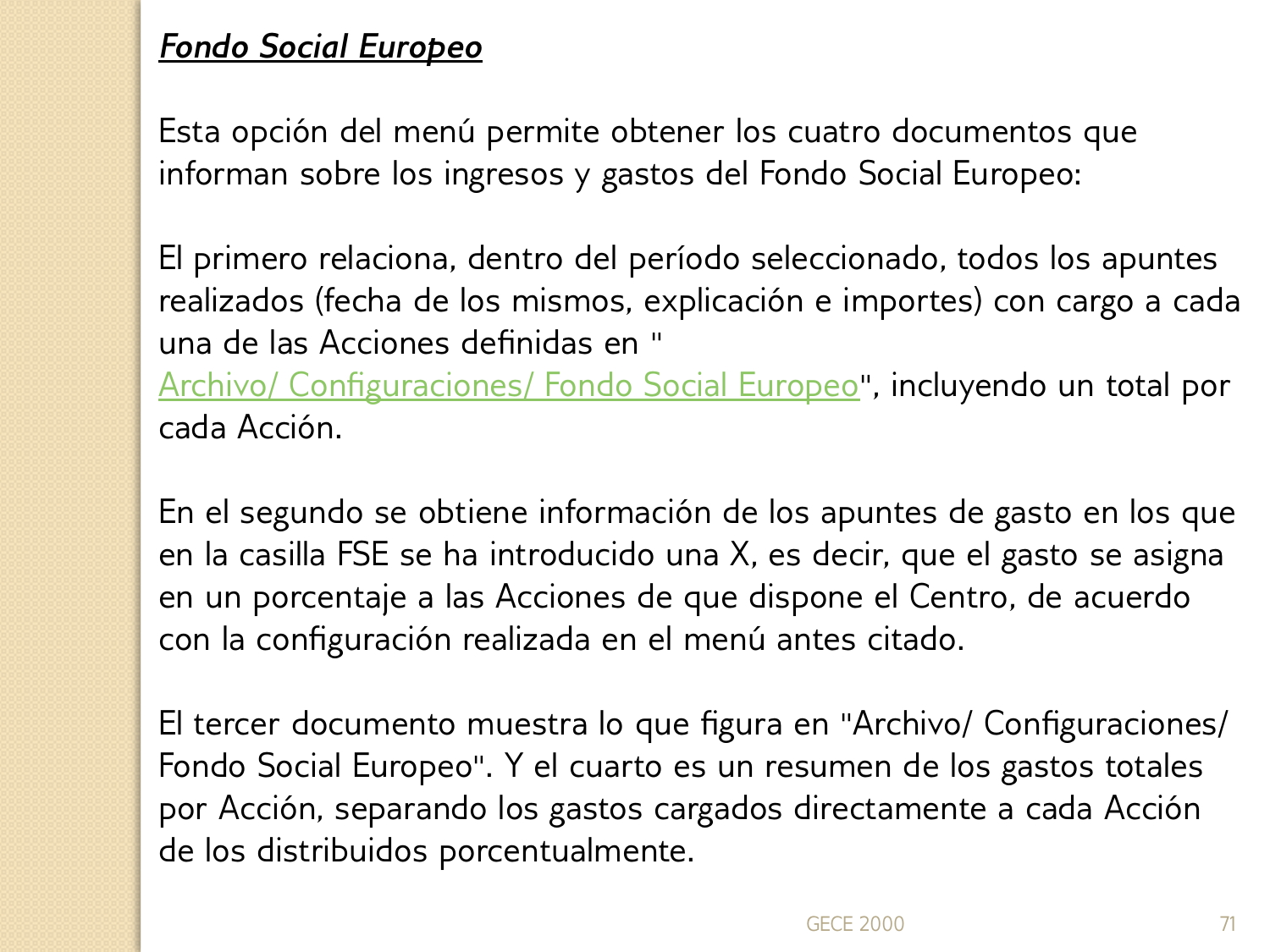

Fondo Social Europeo

Esta opción del menú permite obtener los cuatro documentos que informan sobre los ingresos y gastos del Fondo Social Europeo:

El primero relaciona, dentro del período seleccionado, todos los apuntes realizados (fecha de los mismos, explicación e importes) con cargo a cada una de las Acciones definidas en "Archivo/ Configuraciones/ Fondo Social Europeo", incluyendo un total por cada Acción.

En el segundo se obtiene información de los apuntes de gasto en los que en la casilla FSE se ha introducido una X, es decir, que el gasto se asigna en un porcentaje a las Acciones de que dispone el Centro, de acuerdo con la configuración realizada en el menú antes citado.

El tercer documento muestra lo que figura en "Archivo/ Configuraciones/ Fondo Social Europeo". Y el cuarto es un resumen de los gastos totales por Acción, separando los gastos cargados directamente a cada Acción de los distribuidos porcentualmente.

GECE 2000
71